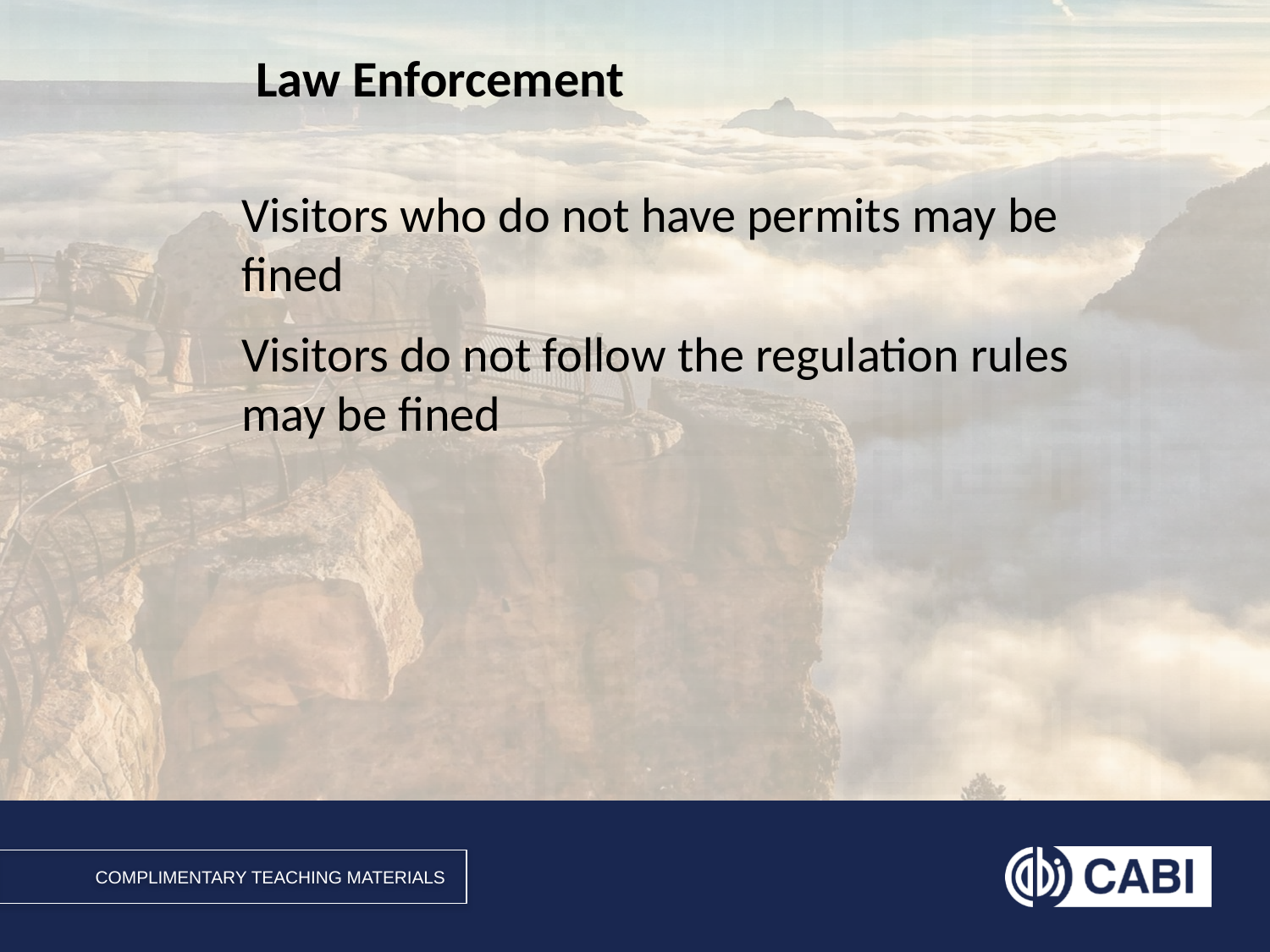

# Law Enforcement
Visitors who do not have permits may be fined
Visitors do not follow the regulation rules may be fined